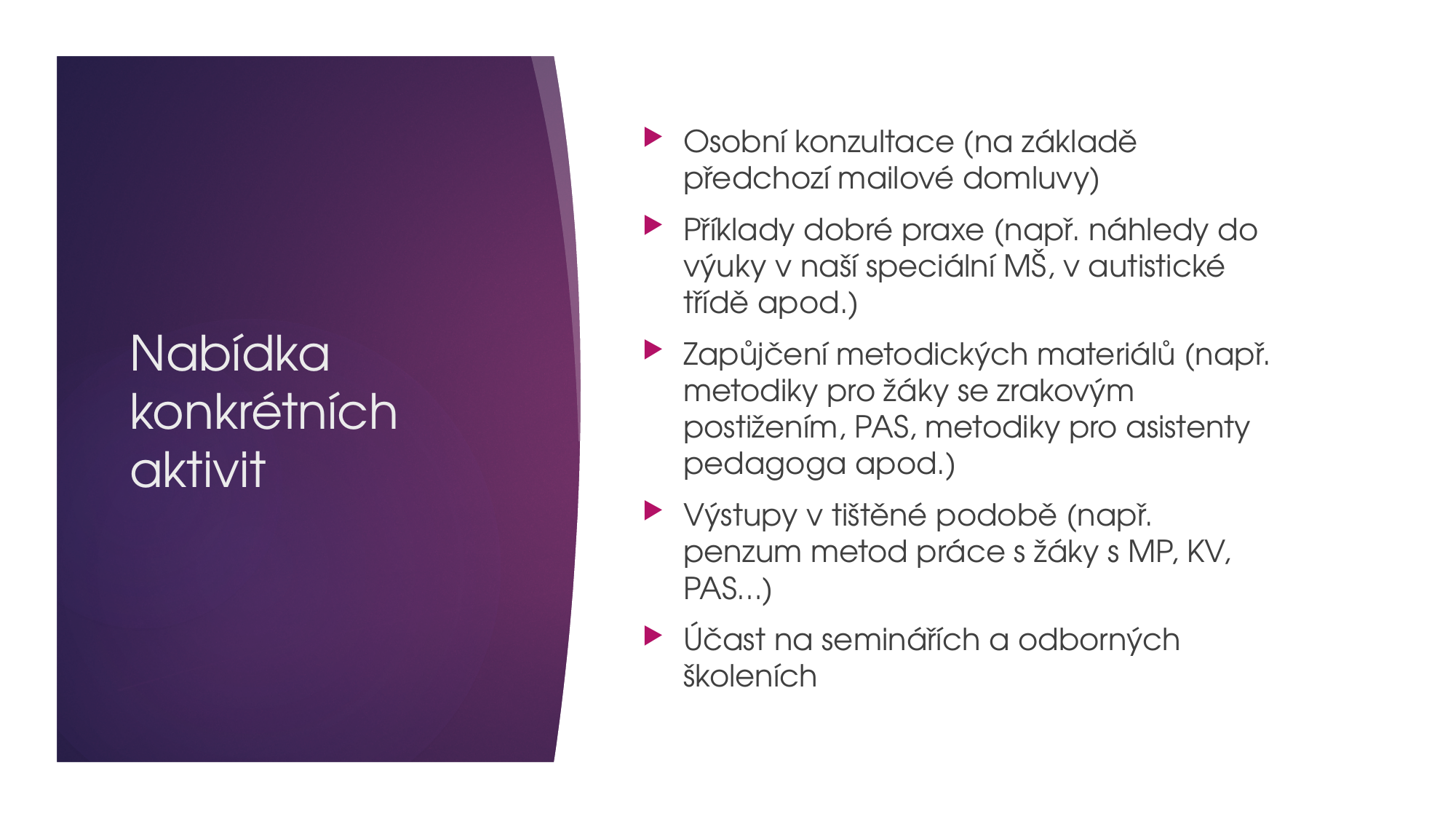

Osobní konzultace (na základě předchozí mailové domluvy)
Příklady dobré praxe (např. náhledy do výuky v naší speciální MŠ, v autistické třídě apod.)
Zapůjčení metodických materiálů (např. metodiky pro žáky se zrakovým postižením, PAS, metodiky pro asistenty pedagoga apod.)
Výstupy v tištěné podobě (např. penzum metod práce s žáky s MP, KV, PAS…)
Účast na seminářích a odborných školeních
# Nabídka konkrétních aktivit